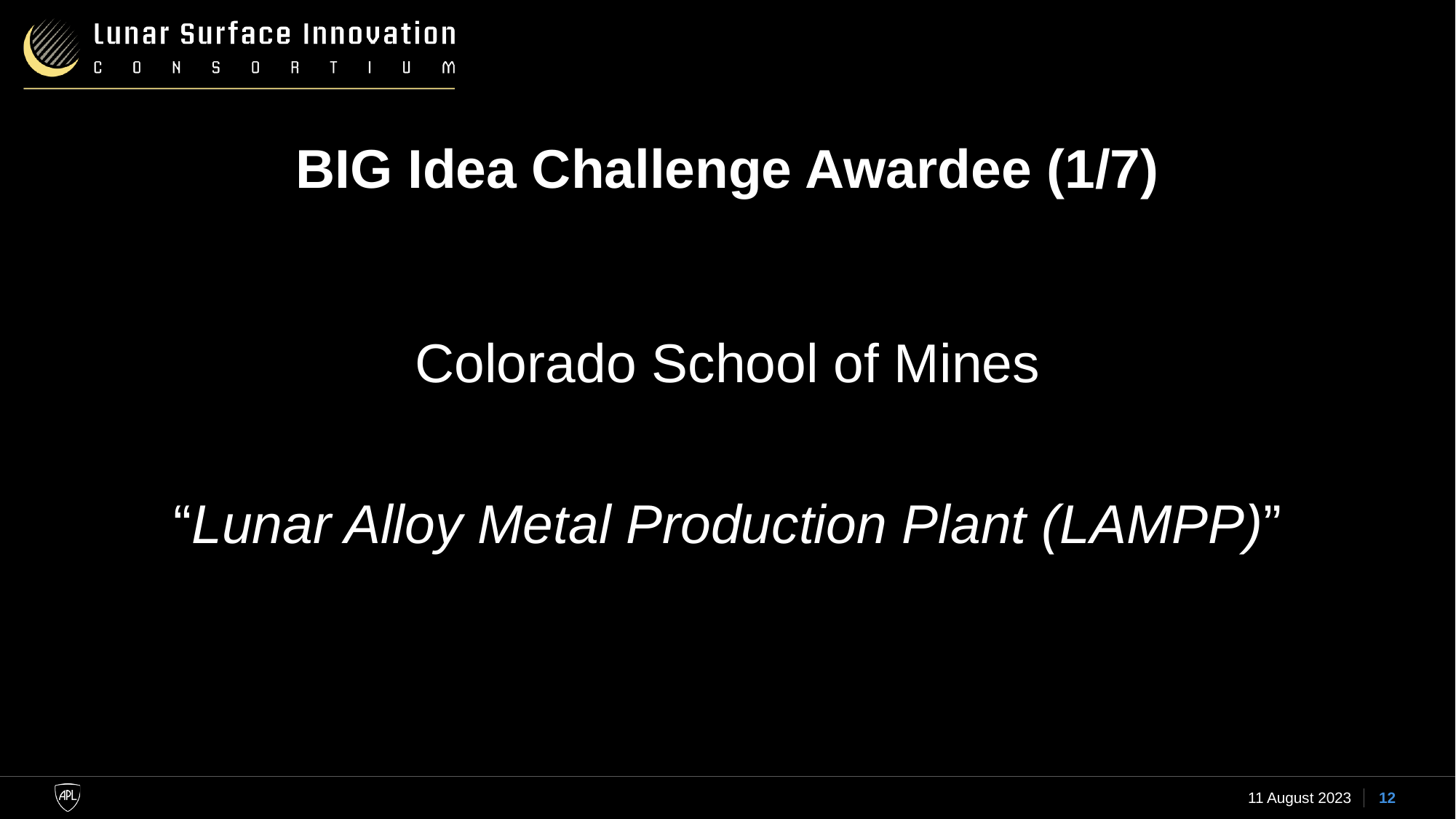

# BIG Idea Challenge Awardee (1/7)
Colorado School of Mines

“Lunar Alloy Metal Production Plant (LAMPP)”

11 August 2023
12